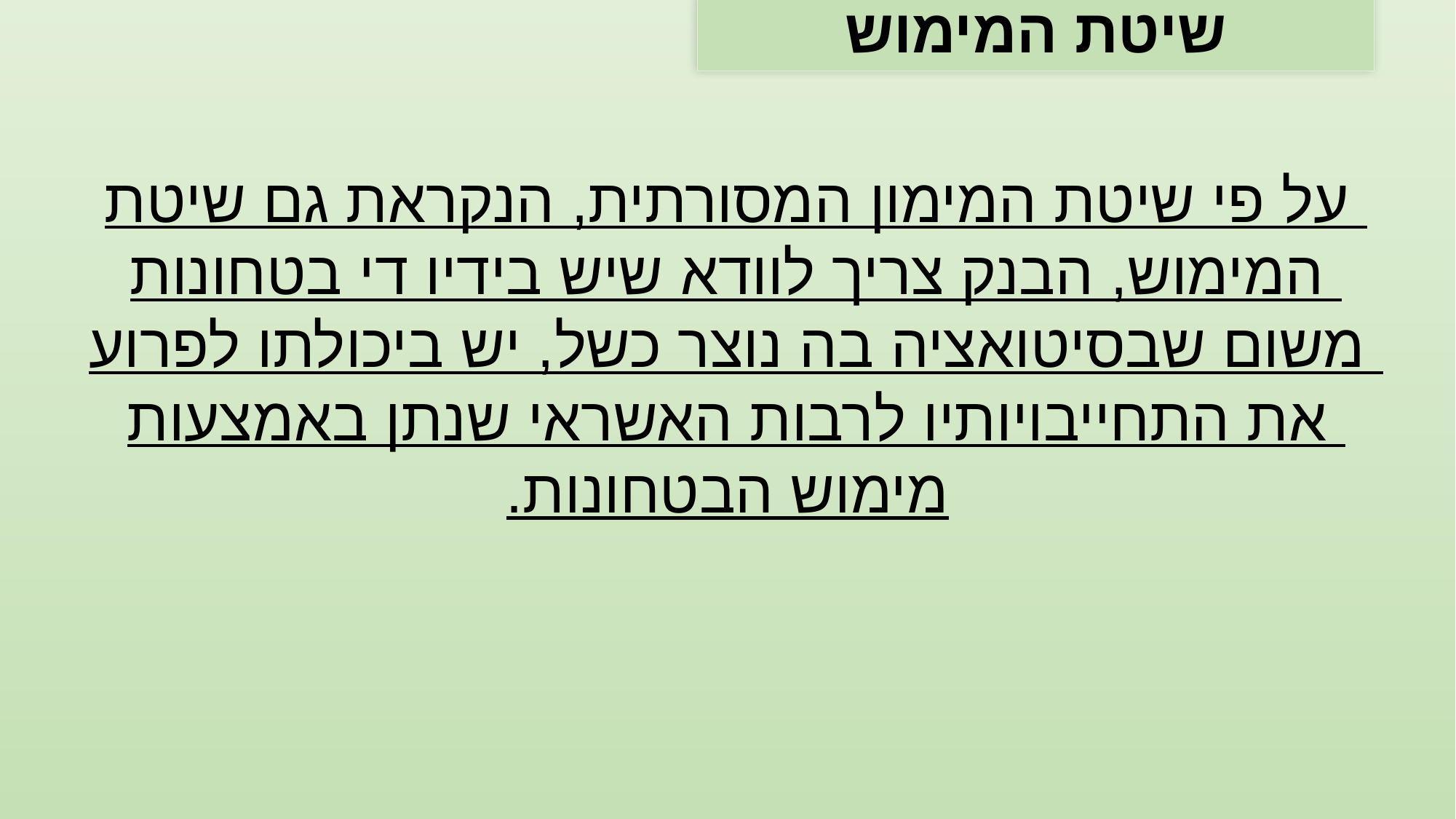

שיטת המימוש
על פי שיטת המימון המסורתית, הנקראת גם שיטת המימוש, הבנק צריך לוודא שיש בידיו די בטחונות משום שבסיטואציה בה נוצר כשל, יש ביכולתו לפרוע את התחייבויותיו לרבות האשראי שנתן באמצעות מימוש הבטחונות.